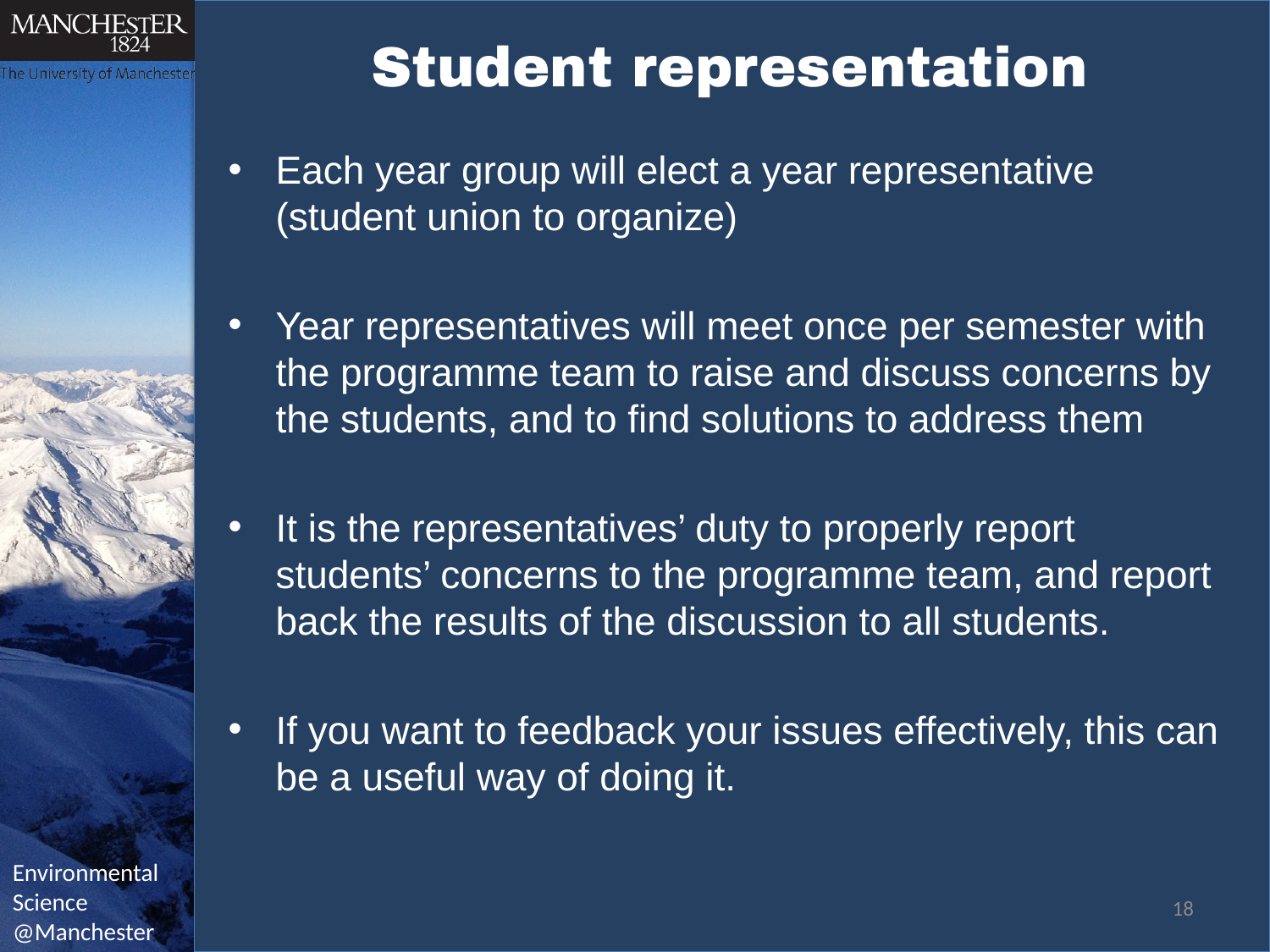

# Student representation
Each year group will elect a year representative (student union to organize)

Year representatives will meet once per semester with the programme team to raise and discuss concerns by the students, and to find solutions to address them

It is the representatives’ duty to properly report students’ concerns to the programme team, and report back the results of the discussion to all students.

If you want to feedback your issues effectively, this can be a useful way of doing it.
18